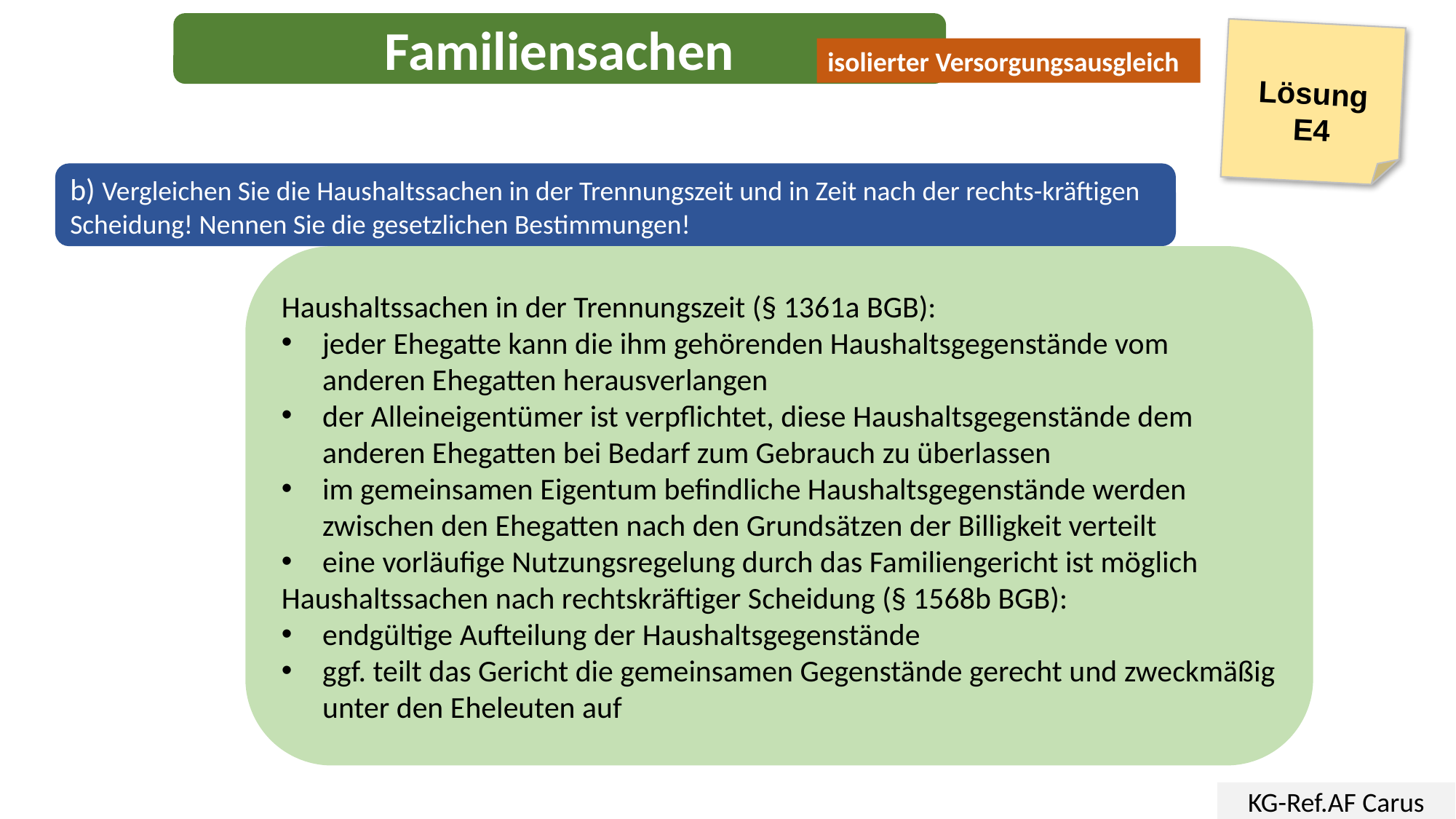

Familiensachen

Lösung
E4
isolierter Versorgungsausgleich
b) Vergleichen Sie die Haushaltssachen in der Trennungszeit und in Zeit nach der rechts-kräftigen Scheidung! Nennen Sie die gesetzlichen Bestimmungen!
Haushaltssachen in der Trennungszeit (§ 1361a BGB):
jeder Ehegatte kann die ihm gehörenden Haushaltsgegenstände vom anderen Ehegatten herausverlangen
der Alleineigentümer ist verpflichtet, diese Haushaltsgegenstände dem anderen Ehegatten bei Bedarf zum Gebrauch zu überlassen
im gemeinsamen Eigentum befindliche Haushaltsgegenstände werden zwischen den Ehegatten nach den Grundsätzen der Billigkeit verteilt
eine vorläufige Nutzungsregelung durch das Familiengericht ist möglich
Haushaltssachen nach rechtskräftiger Scheidung (§ 1568b BGB):
endgültige Aufteilung der Haushaltsgegenstände
ggf. teilt das Gericht die gemeinsamen Gegenstände gerecht und zweckmäßig unter den Eheleuten auf
KG-Ref.AF Carus